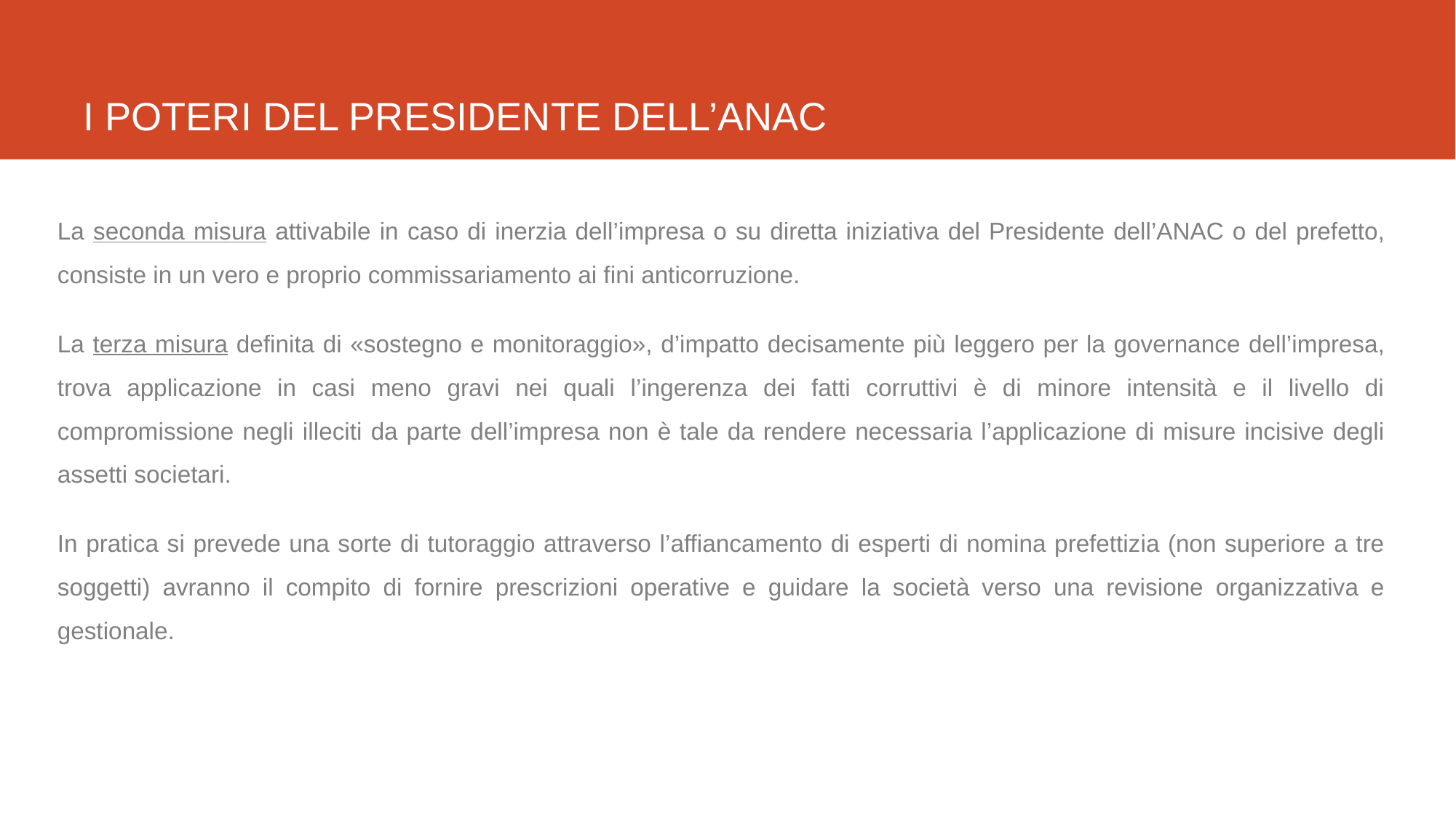

# I POTERI DEL PRESIDENTE DELL’ANAC
La seconda misura attivabile in caso di inerzia dell’impresa o su diretta iniziativa del Presidente dell’ANAC o del prefetto, consiste in un vero e proprio commissariamento ai fini anticorruzione.
La terza misura definita di «sostegno e monitoraggio», d’impatto decisamente più leggero per la governance dell’impresa, trova applicazione in casi meno gravi nei quali l’ingerenza dei fatti corruttivi è di minore intensità e il livello di compromissione negli illeciti da parte dell’impresa non è tale da rendere necessaria l’applicazione di misure incisive degli assetti societari.
In pratica si prevede una sorte di tutoraggio attraverso l’affiancamento di esperti di nomina prefettizia (non superiore a tre soggetti) avranno il compito di fornire prescrizioni operative e guidare la società verso una revisione organizzativa e gestionale.